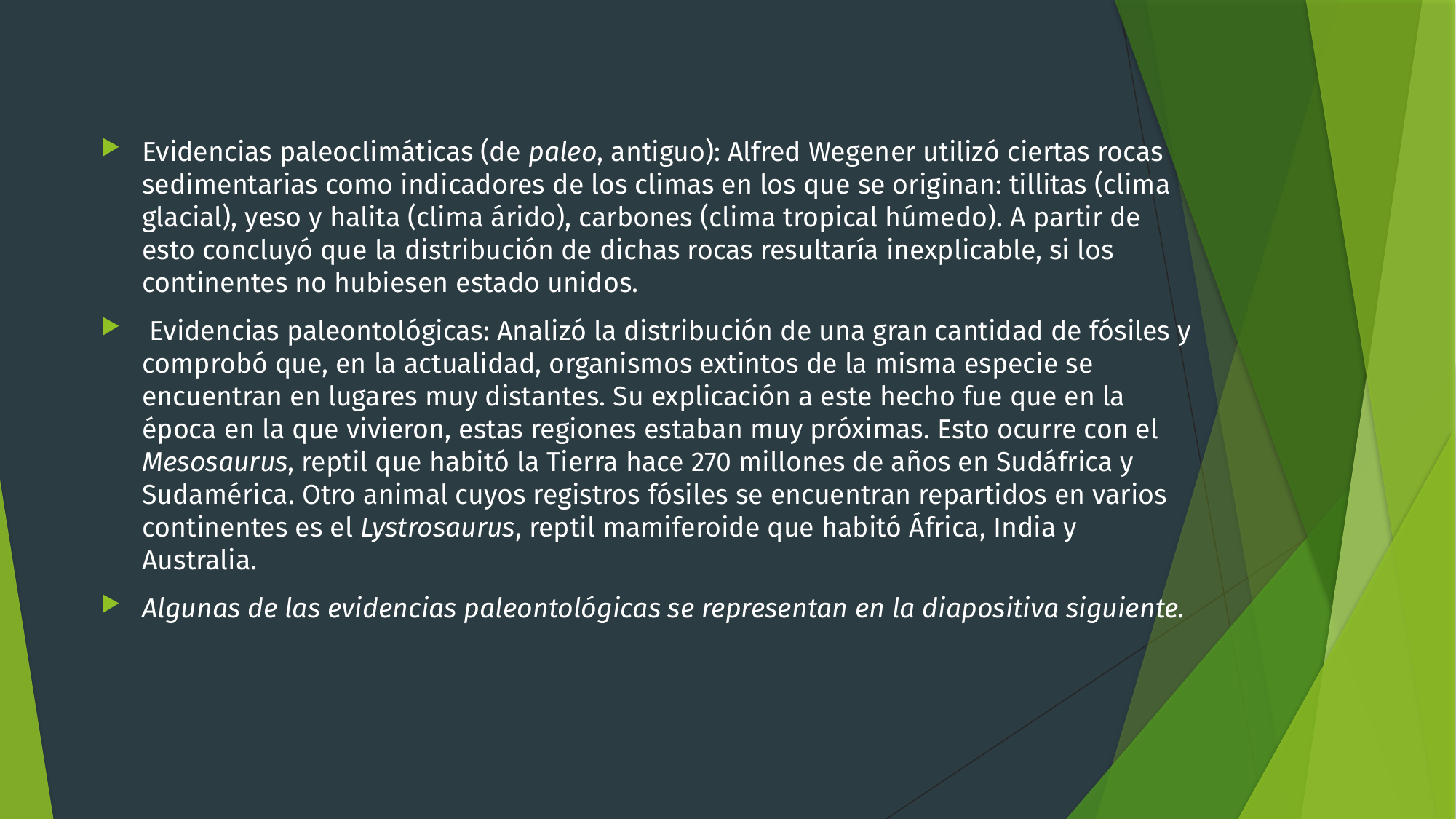

Evidencias paleoclimáticas (de paleo, antiguo): Alfred Wegener utilizó ciertas rocas sedimentarias como indicadores de los climas en los que se originan: tillitas (clima glacial), yeso y halita (clima árido), carbones (clima tropical húmedo). A partir de esto concluyó que la distribución de dichas rocas resultaría inexplicable, si los continentes no hubiesen estado unidos.
 Evidencias paleontológicas: Analizó la distribución de una gran cantidad de fósiles y comprobó que, en la actualidad, organismos extintos de la misma especie se encuentran en lugares muy distantes. Su explicación a este hecho fue que en la época en la que vivieron, estas regiones estaban muy próximas. Esto ocurre con el Mesosaurus, reptil que habitó la Tierra hace 270 millones de años en Sudáfrica y Sudamérica. Otro animal cuyos registros fósiles se encuentran repartidos en varios continentes es el Lystrosaurus, reptil mamiferoide que habitó África, India y Australia.
Algunas de las evidencias paleontológicas se representan en la diapositiva siguiente.